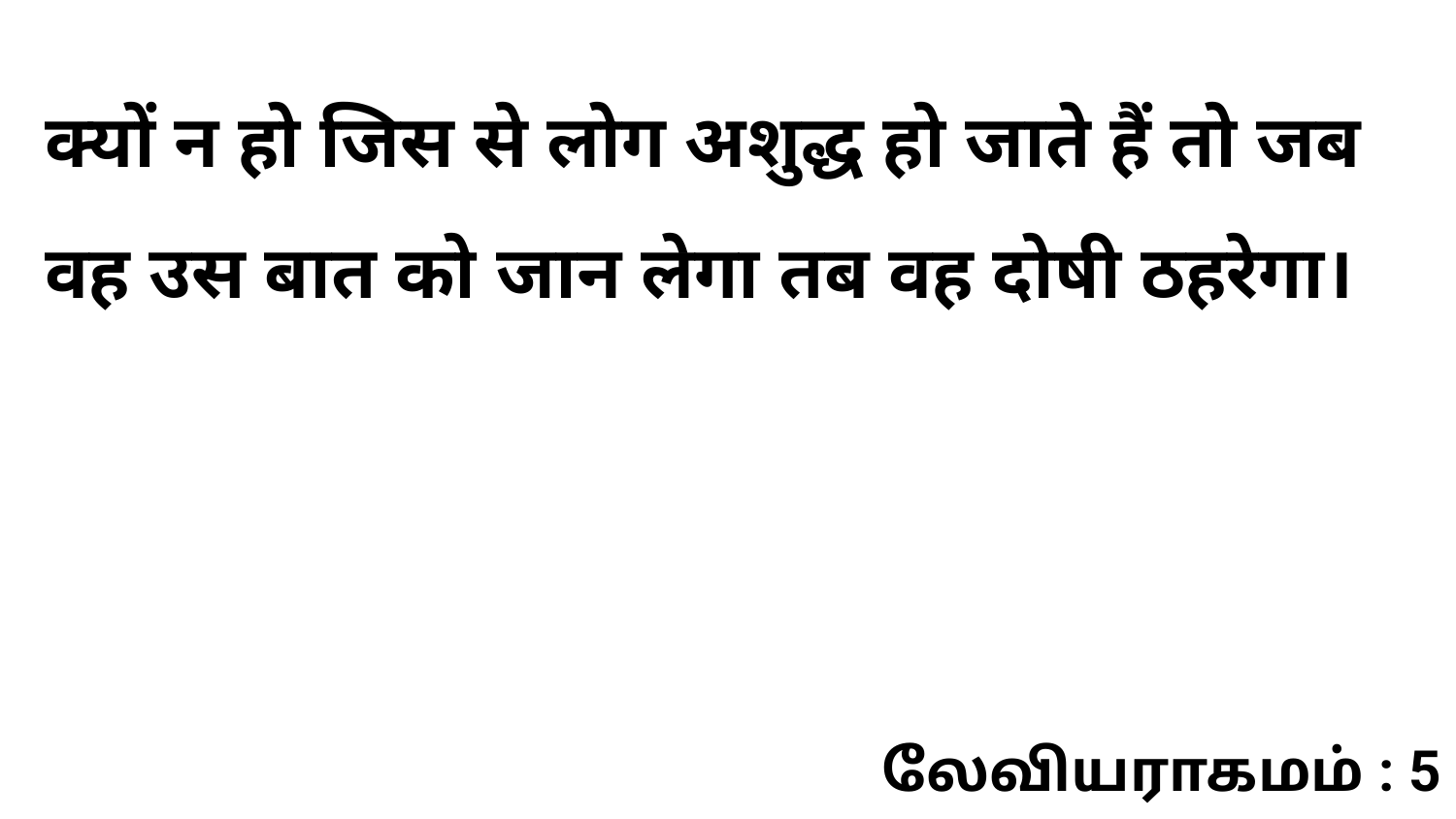

क्यों न हो जिस से लोग अशुद्ध हो जाते हैं तो जब वह उस बात को जान लेगा तब वह दोषी ठहरेगा।
லேவியராகமம் : 5